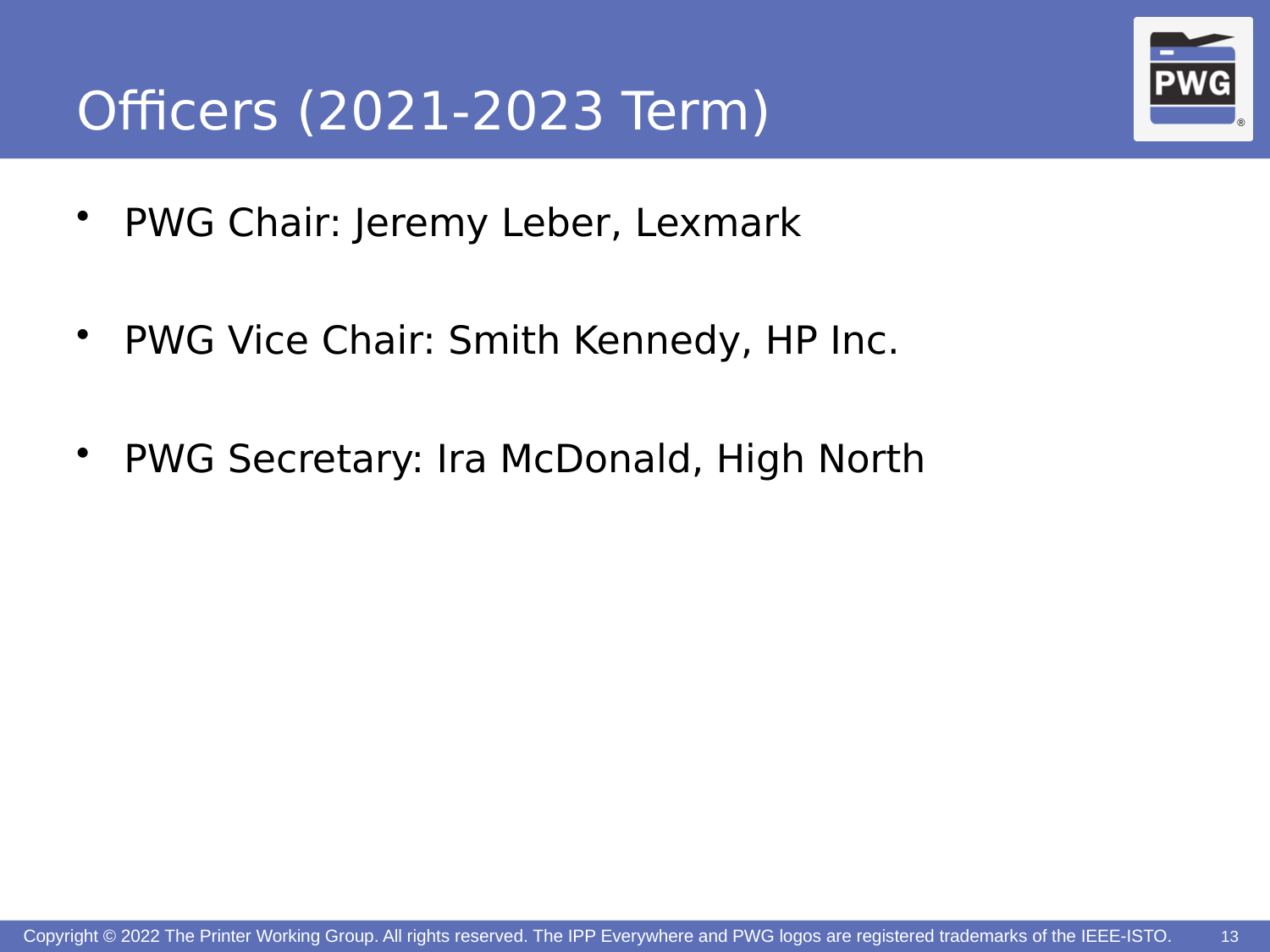

# Officers (2021-2023 Term)
PWG Chair: Jeremy Leber, Lexmark

PWG Vice Chair: Smith Kennedy, HP Inc.

PWG Secretary: Ira McDonald, High North

13